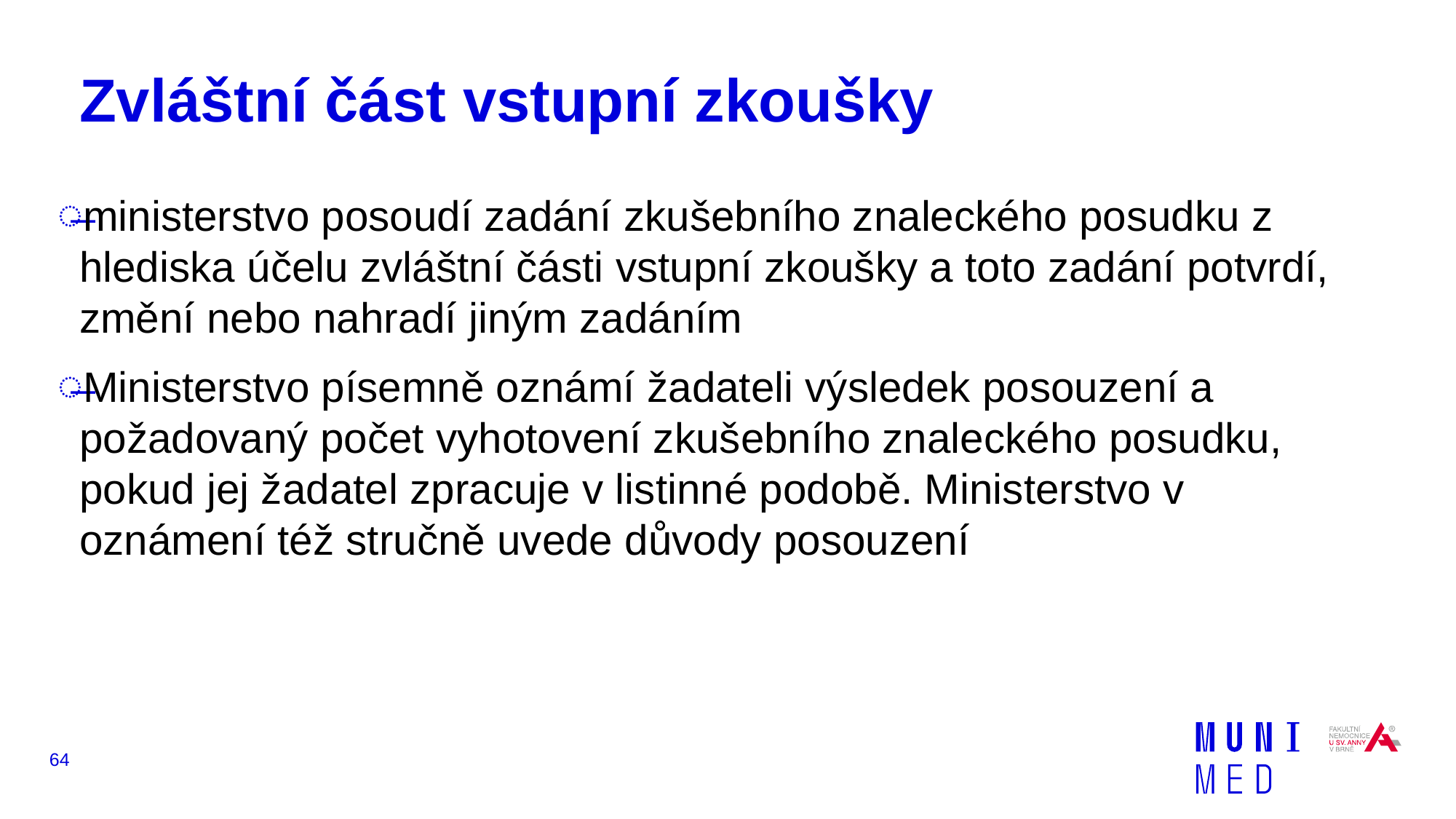

# Zvláštní část vstupní zkoušky
ministerstvo posoudí zadání zkušebního znaleckého posudku z hlediska účelu zvláštní části vstupní zkoušky a toto zadání potvrdí, změní nebo nahradí jiným zadáním
Ministerstvo písemně oznámí žadateli výsledek posouzení a požadovaný počet vyhotovení zkušebního znaleckého posudku, pokud jej žadatel zpracuje v listinné podobě. Ministerstvo v oznámení též stručně uvede důvody posouzení
64